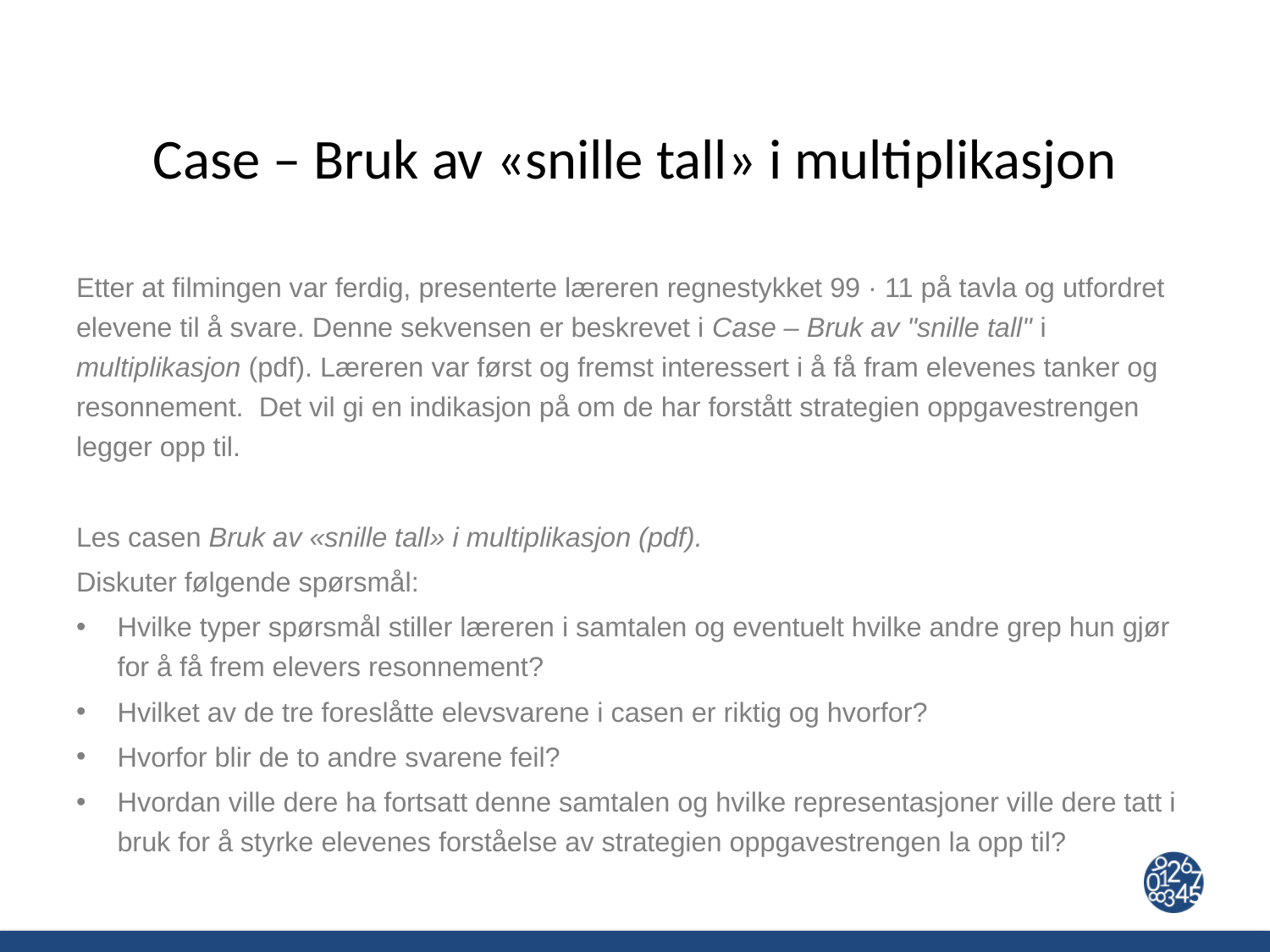

# Case – Bruk av «snille tall» i multiplikasjon
Etter at filmingen var ferdig, presenterte læreren regnestykket 99 · 11 på tavla og utfordret elevene til å svare. Denne sekvensen er beskrevet i Case – Bruk av "snille tall" i multiplikasjon (pdf). Læreren var først og fremst interessert i å få fram elevenes tanker og resonnement.  Det vil gi en indikasjon på om de har forstått strategien oppgavestrengen legger opp til.

Les casen Bruk av «snille tall» i multiplikasjon (pdf).
Diskuter følgende spørsmål:
Hvilke typer spørsmål stiller læreren i samtalen og eventuelt hvilke andre grep hun gjør for å få frem elevers resonnement?
Hvilket av de tre foreslåtte elevsvarene i casen er riktig og hvorfor?
Hvorfor blir de to andre svarene feil?
Hvordan ville dere ha fortsatt denne samtalen og hvilke representasjoner ville dere tatt i bruk for å styrke elevenes forståelse av strategien oppgavestrengen la opp til?